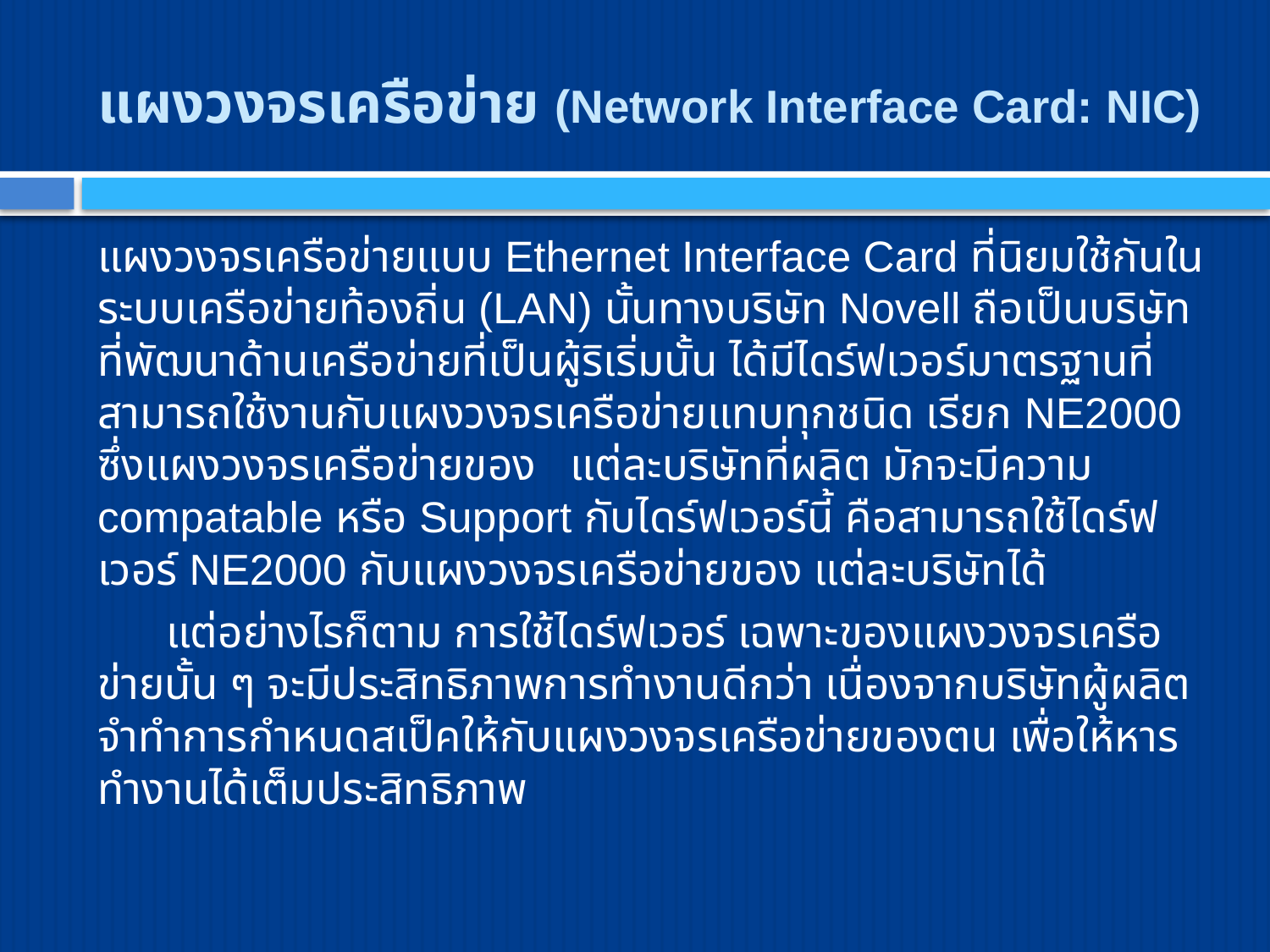

# แผงวงจรเครือข่าย (Network Interface Card: NIC)
แผงวงจรเครือข่ายแบบ Ethernet Interface Card ที่นิยมใช้กันในระบบเครือข่ายท้องถิ่น (LAN) นั้นทางบริษัท Novell ถือเป็นบริษัทที่พัฒนาด้านเครือข่ายที่เป็นผู้ริเริ่มนั้น ได้มีไดร์ฟเวอร์มาตรฐานที่สามารถใช้งานกับแผงวงจรเครือข่ายแทบทุกชนิด เรียก NE2000 ซึ่งแผงวงจรเครือข่ายของ   แต่ละบริษัทที่ผลิต มักจะมีความ compatable หรือ Support กับไดร์ฟเวอร์นี้ คือสามารถใช้ไดร์ฟเวอร์ NE2000 กับแผงวงจรเครือข่ายของ แต่ละบริษัทได้
      แต่อย่างไรก็ตาม การใช้ไดร์ฟเวอร์ เฉพาะของแผงวงจรเครือข่ายนั้น ๆ จะมีประสิทธิภาพการทำงานดีกว่า เนื่องจากบริษัทผู้ผลิตจำทำการกำหนดสเป็คให้กับแผงวงจรเครือข่ายของตน เพื่อให้หารทำงานได้เต็มประสิทธิภาพ